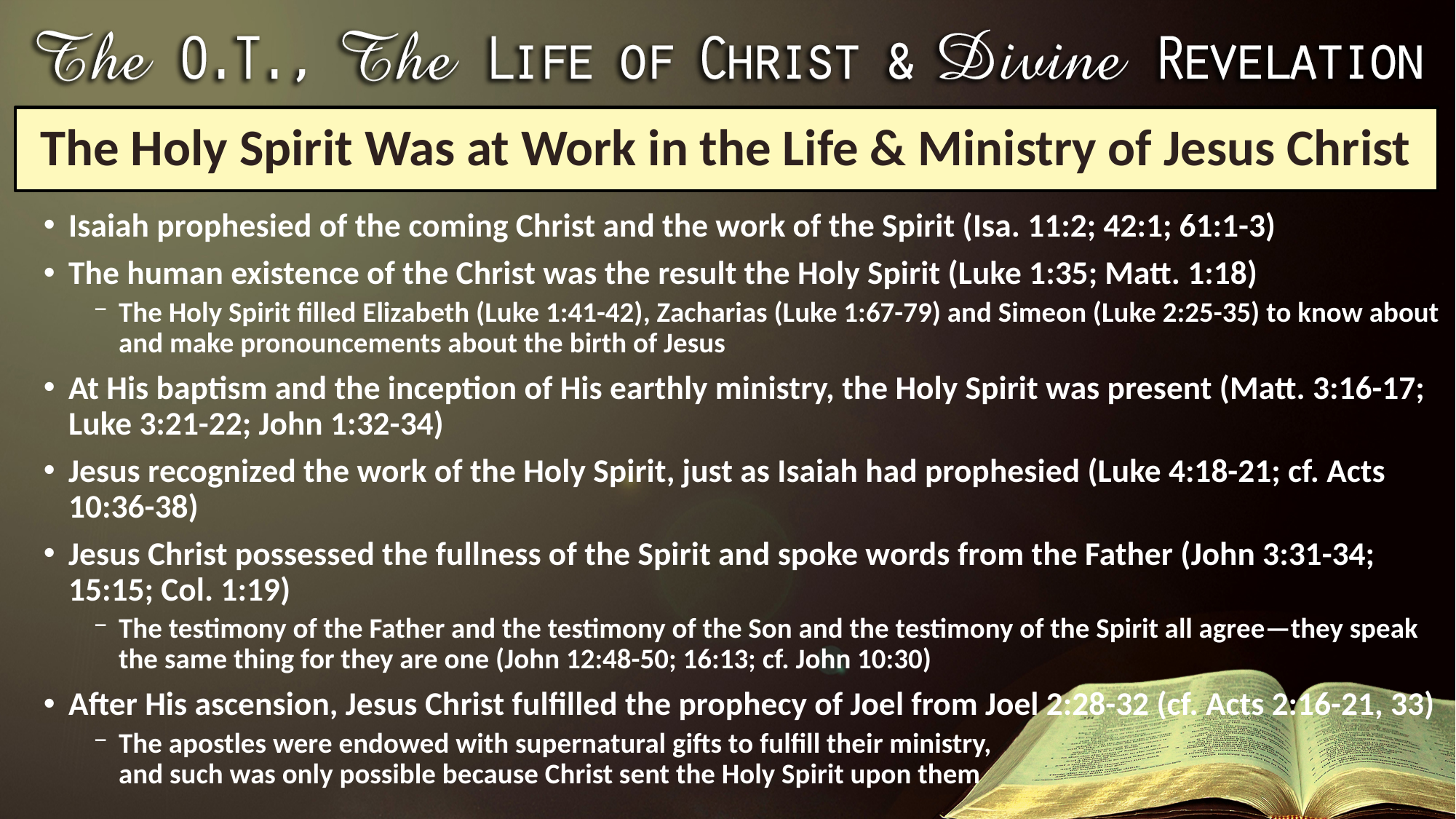

# The Holy Spirit Was at Work in the Life & Ministry of Jesus Christ
Isaiah prophesied of the coming Christ and the work of the Spirit (Isa. 11:2; 42:1; 61:1-3)
The human existence of the Christ was the result the Holy Spirit (Luke 1:35; Matt. 1:18)
The Holy Spirit filled Elizabeth (Luke 1:41-42), Zacharias (Luke 1:67-79) and Simeon (Luke 2:25-35) to know about and make pronouncements about the birth of Jesus
At His baptism and the inception of His earthly ministry, the Holy Spirit was present (Matt. 3:16-17; Luke 3:21-22; John 1:32-34)
Jesus recognized the work of the Holy Spirit, just as Isaiah had prophesied (Luke 4:18-21; cf. Acts 10:36-38)
Jesus Christ possessed the fullness of the Spirit and spoke words from the Father (John 3:31-34; 15:15; Col. 1:19)
The testimony of the Father and the testimony of the Son and the testimony of the Spirit all agree—they speak the same thing for they are one (John 12:48-50; 16:13; cf. John 10:30)
After His ascension, Jesus Christ fulfilled the prophecy of Joel from Joel 2:28-32 (cf. Acts 2:16-21, 33)
The apostles were endowed with supernatural gifts to fulfill their ministry,
and such was only possible because Christ sent the Holy Spirit upon them